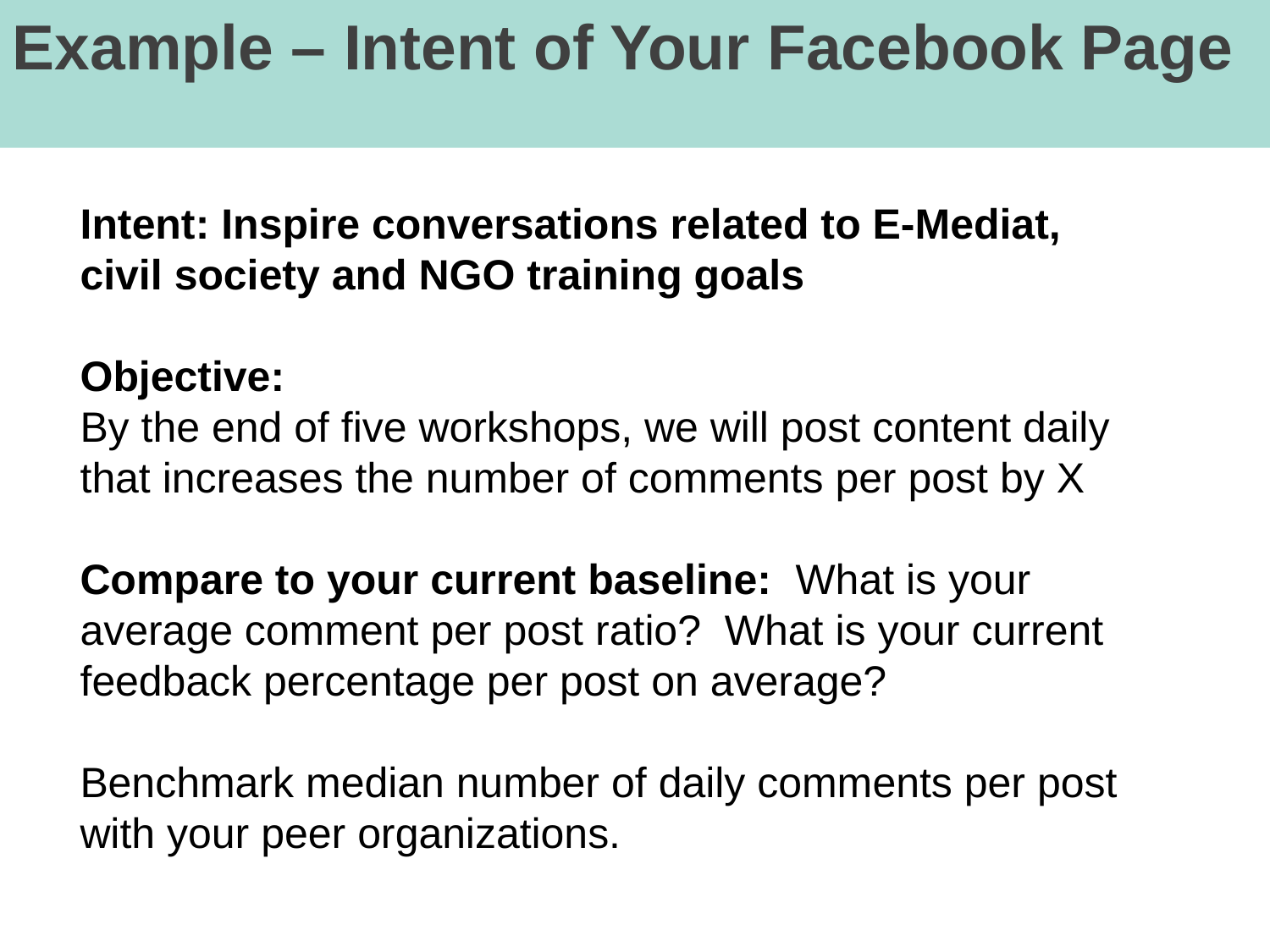

Example – Intent of Your Facebook Page

Intent: Inspire conversations related to E-Mediat, civil society and NGO training goals
Objective:
By the end of five workshops, we will post content daily that increases the number of comments per post by X
Compare to your current baseline:  What is your average comment per post ratio?  What is your current feedback percentage per post on average?
Benchmark median number of daily comments per post with your peer organizations.